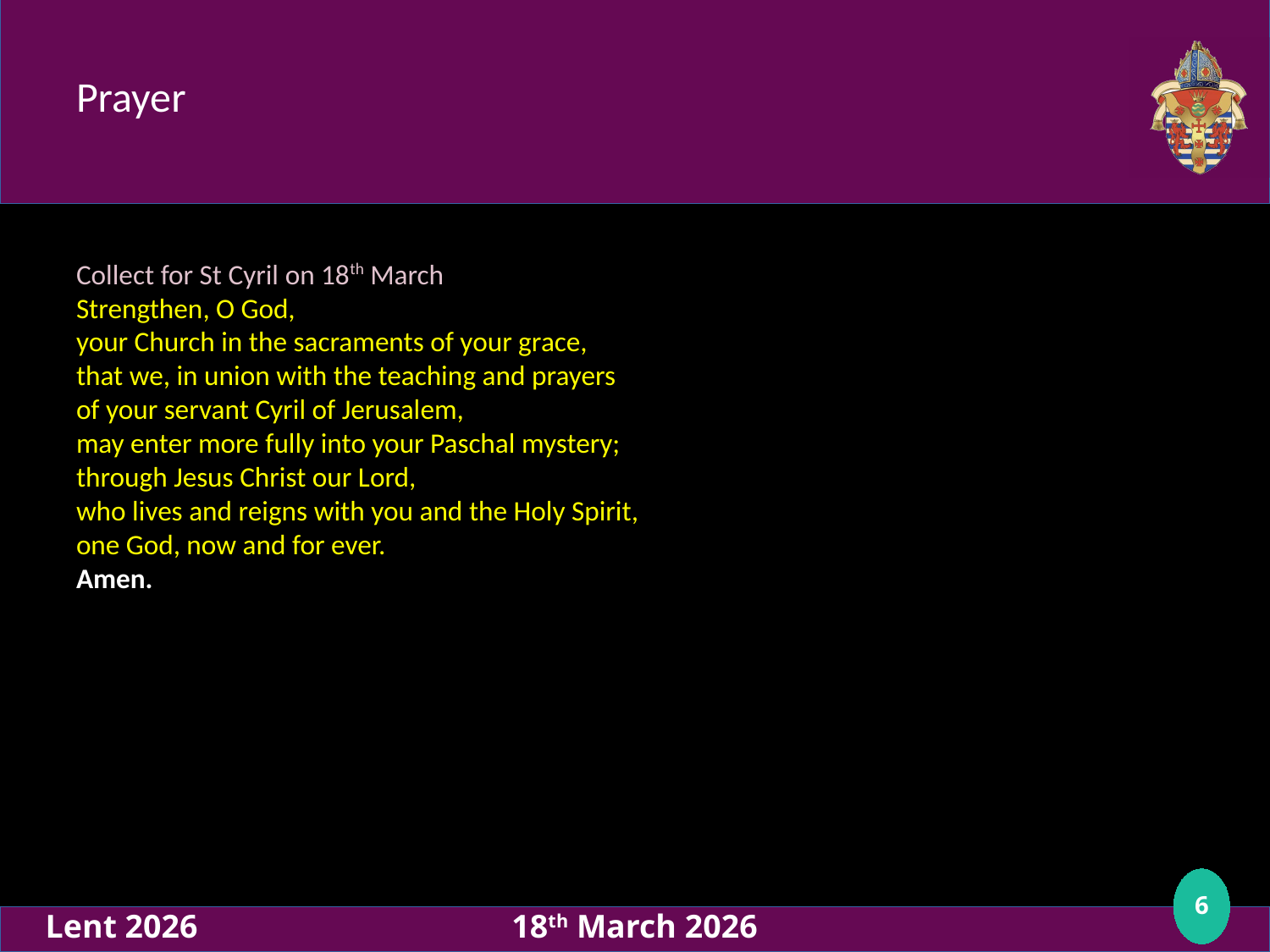

# Prayer
Collect for St Cyril on 18th March
Strengthen, O God,
your Church in the sacraments of your grace,
that we, in union with the teaching and prayers
of your servant Cyril of Jerusalem,
may enter more fully into your Paschal mystery;
through Jesus Christ our Lord,
who lives and reigns with you and the Holy Spirit,
one God, now and for ever.
Amen.